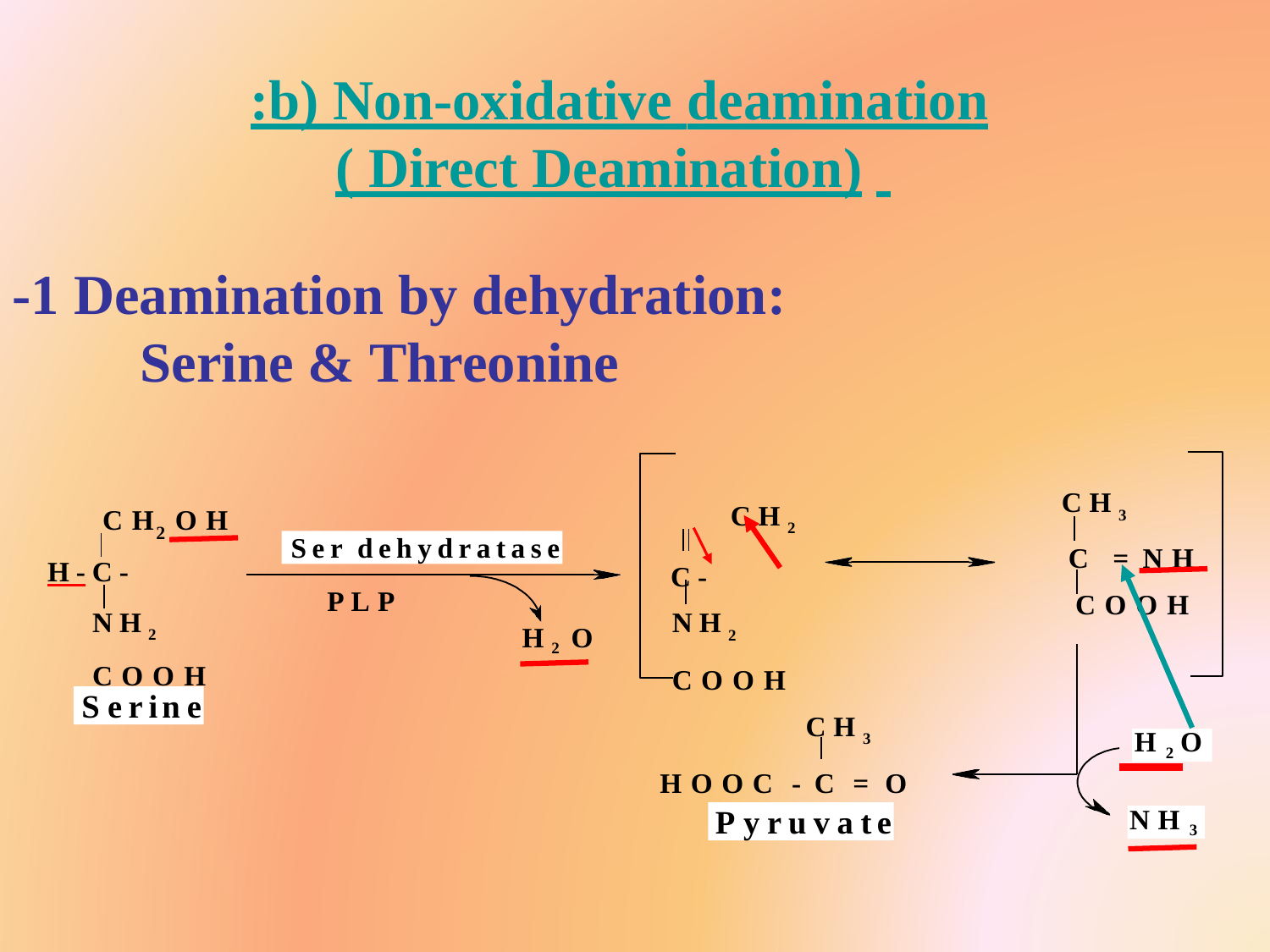

# b) Non-oxidative deamination:
  (Direct Deamination )
-1 Deamination by dehydration:  Serine & Threonine

CH3
C = NH
CH2
C-NH2  COOH
CH OH

2

Ser dehydratase

H-C-NH2  COOH

PLP
COOH

H2O

Serine
CH3  HOOC - C = O
H2O

Pyruvate
NH3